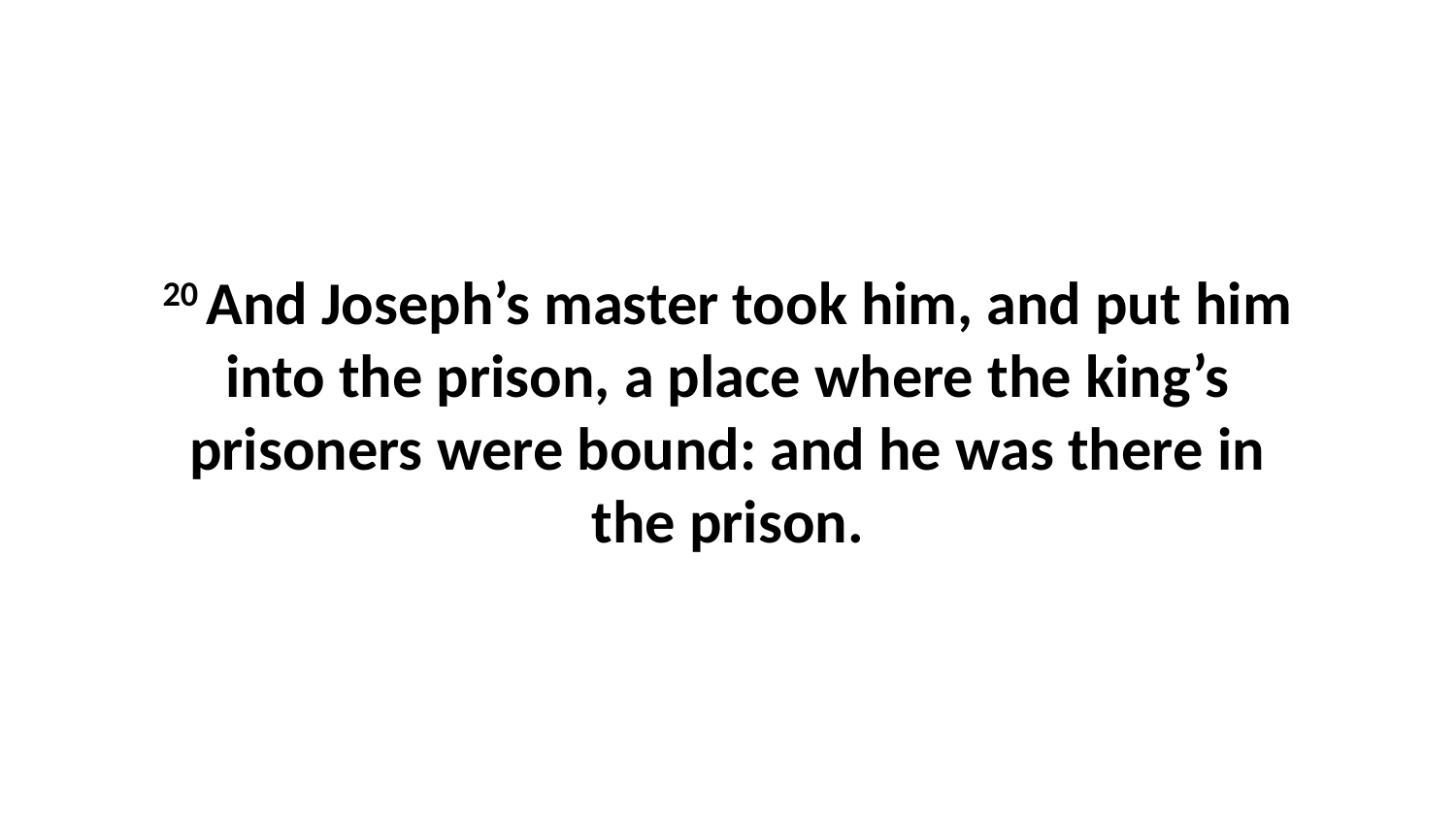

20 And Joseph’s master took him, and put him into the prison, a place where the king’s prisoners were bound: and he was there in the prison.